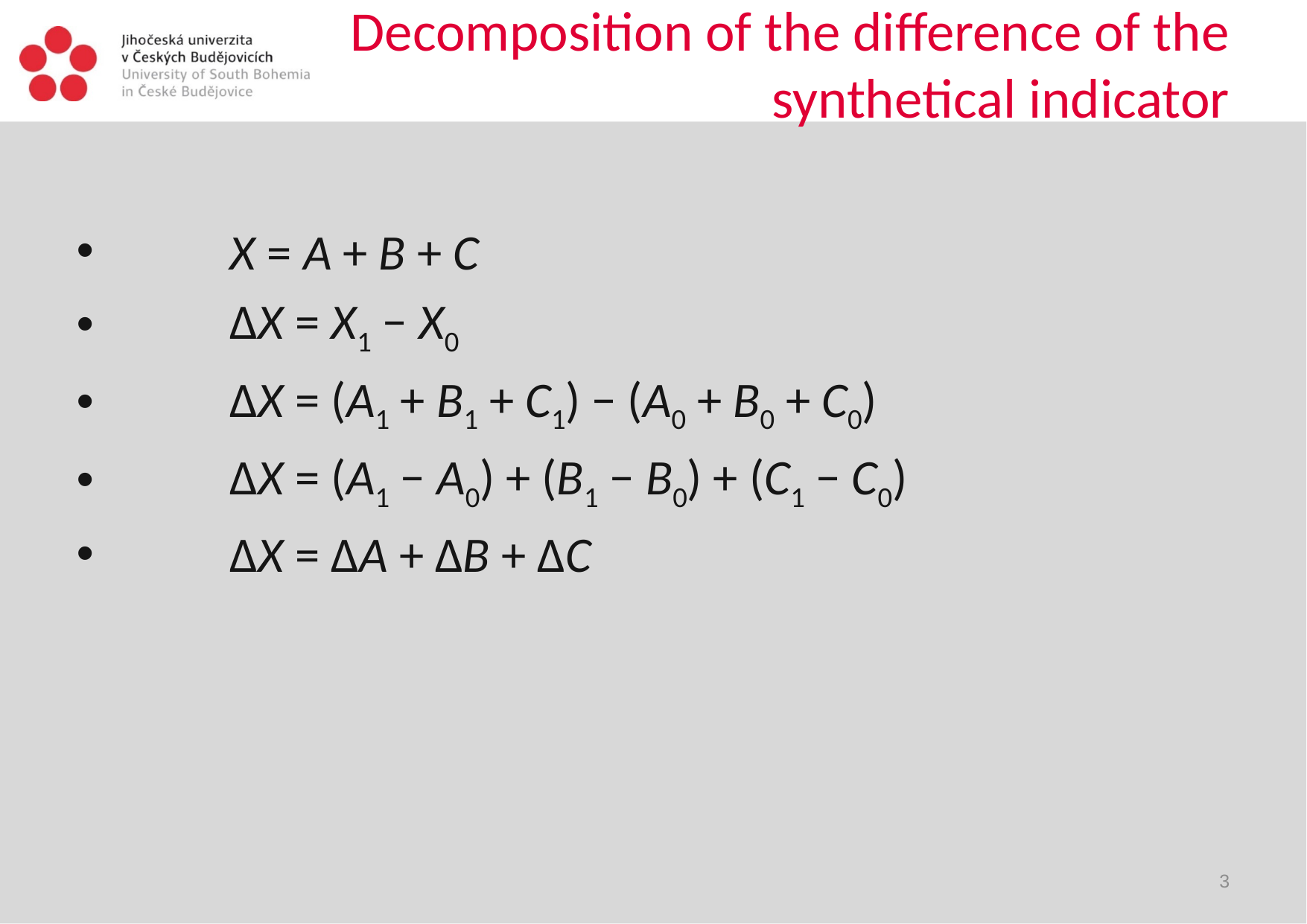

# Decomposition of the difference of the synthetical indicator

	X = A + B + C
	ΔX = X1 − X0
	ΔX = (A1 + B1 + C1) − (A0 + B0 + C0)
	ΔX = (A1 − A0) + (B1 − B0) + (C1 − C0)
	ΔX = ΔA + ΔB + ΔC

3